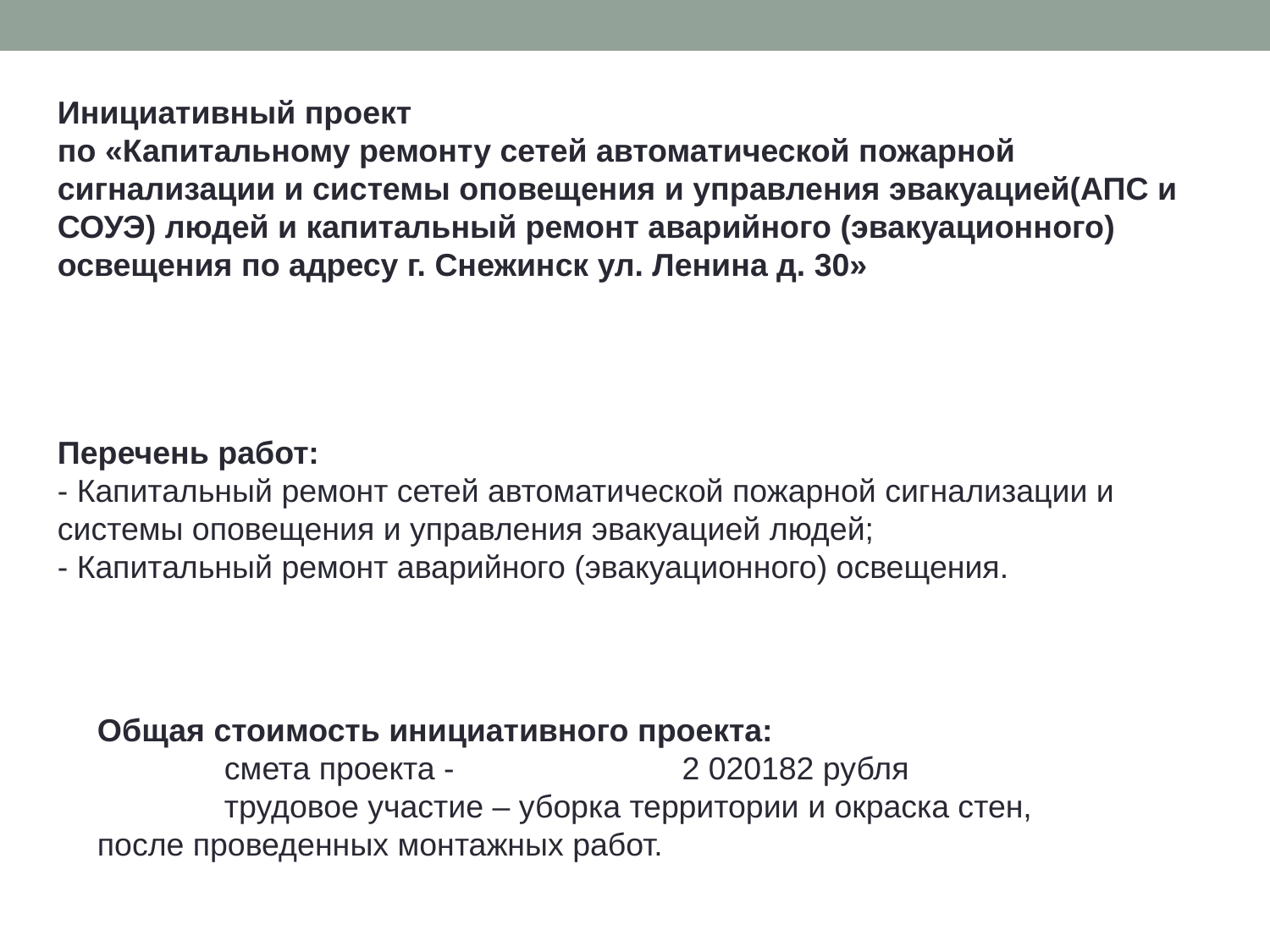

Инициативный проект
по «Капитальному ремонту сетей автоматической пожарной сигнализации и системы оповещения и управления эвакуацией(АПС и СОУЭ) людей и капитальный ремонт аварийного (эвакуационного) освещения по адресу г. Снежинск ул. Ленина д. 30»
Перечень работ:
- Капитальный ремонт сетей автоматической пожарной сигнализации и системы оповещения и управления эвакуацией людей;
- Капитальный ремонт аварийного (эвакуационного) освещения.
Общая стоимость инициативного проекта:
	смета проекта - 	                       2 020182 рубля
	трудовое участие – уборка территории и окраска стен, после проведенных монтажных работ.